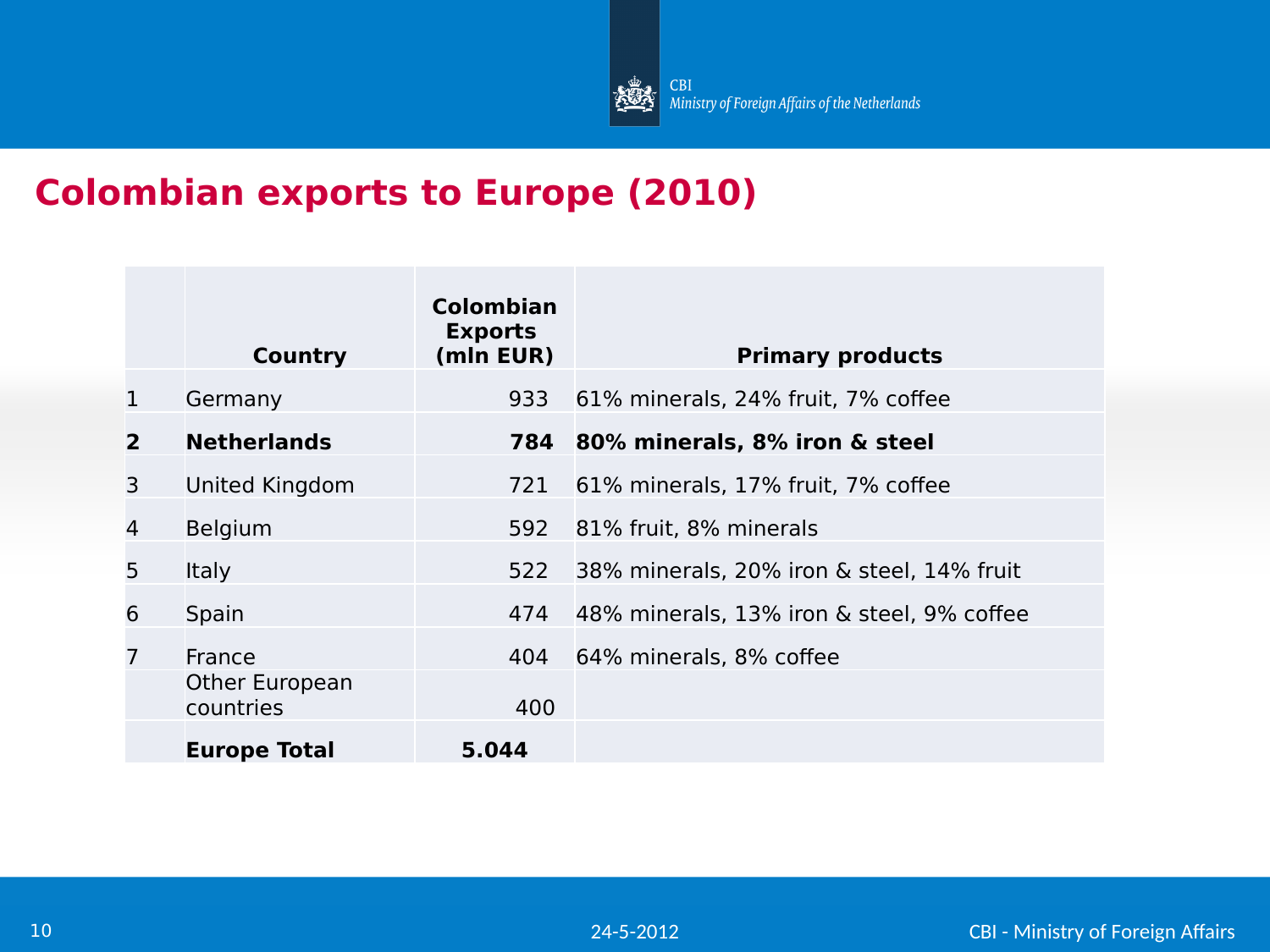

# Colombian exports to Europe (2010)
|  | Country | Colombian Exports (mln EUR) | Primary products |
| --- | --- | --- | --- |
| 1 | Germany | 933 | 61% minerals, 24% fruit, 7% coffee |
| 2 | Netherlands | 784 | 80% minerals, 8% iron & steel |
| 3 | United Kingdom | 721 | 61% minerals, 17% fruit, 7% coffee |
| 4 | Belgium | 592 | 81% fruit, 8% minerals |
| 5 | Italy | 522 | 38% minerals, 20% iron & steel, 14% fruit |
| 6 | Spain | 474 | 48% minerals, 13% iron & steel, 9% coffee |
| 7 | France | 404 | 64% minerals, 8% coffee |
|  | Other European countries | 400 |  |
|  | Europe Total | 5.044 |  |
24-5-2012
10
CBI - Ministry of Foreign Affairs